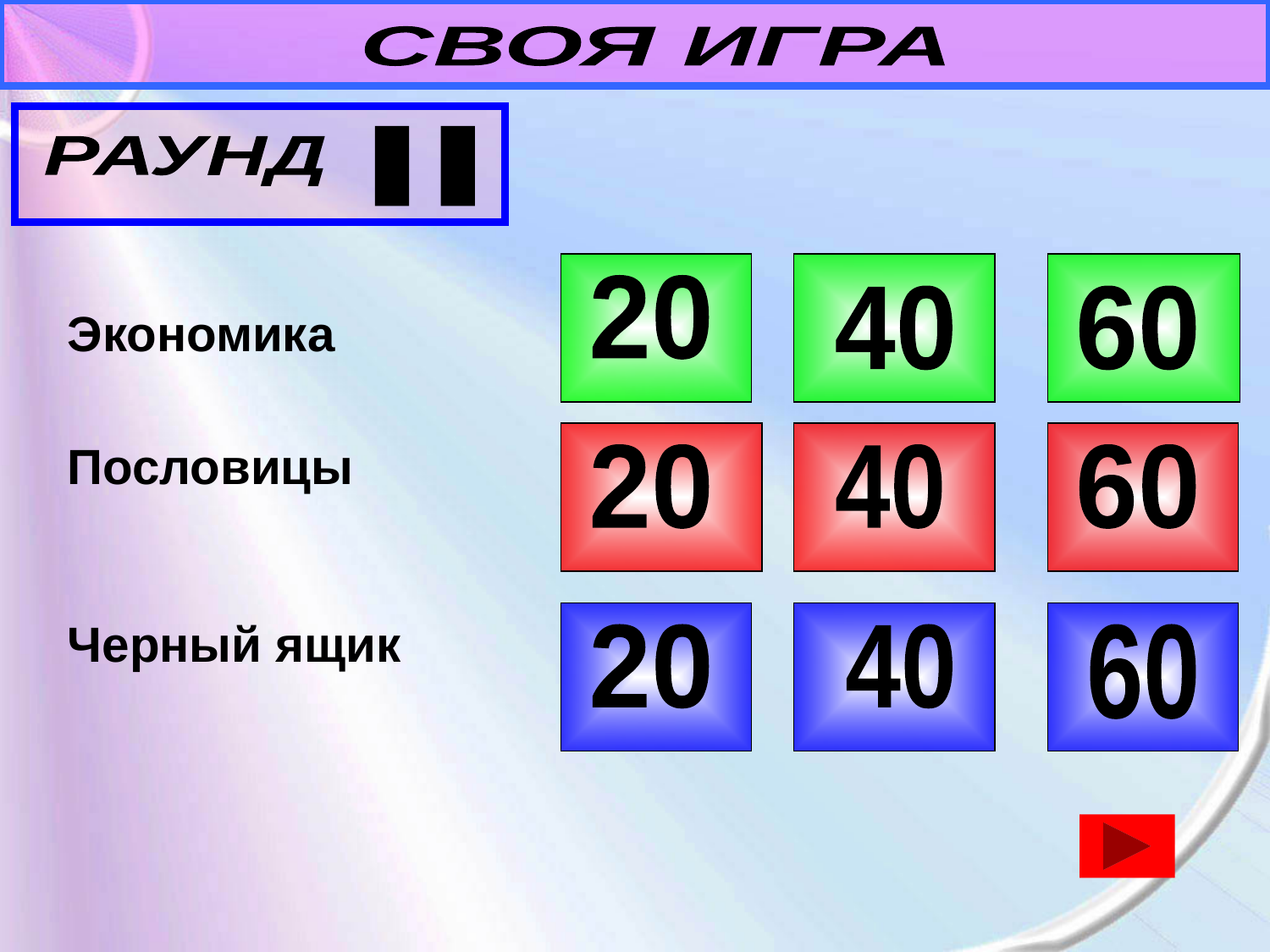

СВОЯ ИГРА

II
РАУНД
| Экономика |
| --- |
| Пословицы |
| Черный ящик |

20
40
60

20
40
60

20
40
60